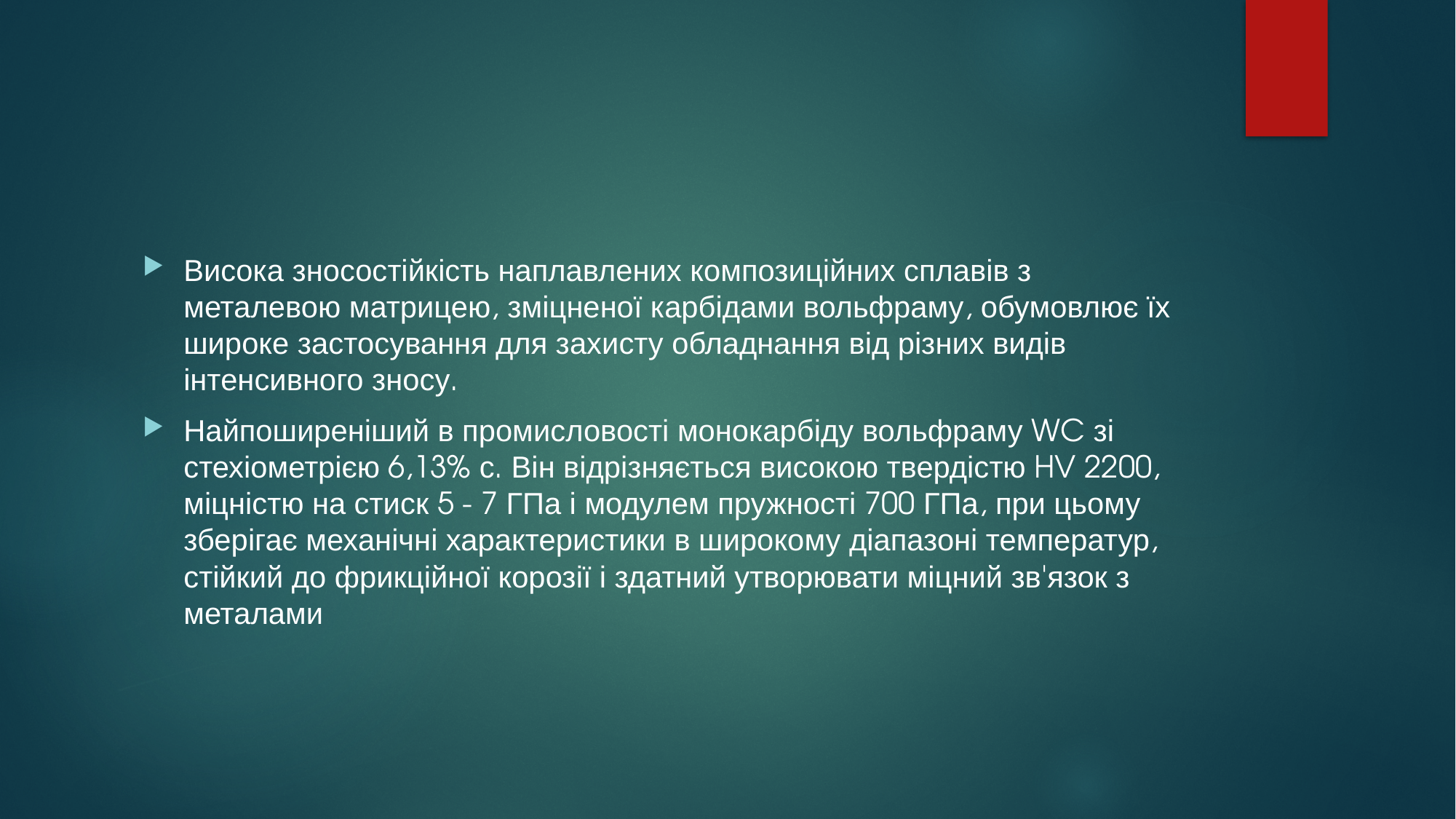

#
Висока зносостійкість наплавлених композиційних сплавів з металевою матрицею, зміцненої карбідами вольфраму, обумовлює їх широке застосування для захисту обладнання від різних видів інтенсивного зносу.
Найпоширеніший в промисловості монокарбіду вольфраму WC зі стехіометрією 6,13% с. Він відрізняється високою твердістю HV 2200, міцністю на стиск 5 - 7 ГПа і модулем пружності 700 ГПа, при цьому зберігає механічні характеристики в широкому діапазоні температур, стійкий до фрикційної корозії і здатний утворювати міцний зв'язок з металами